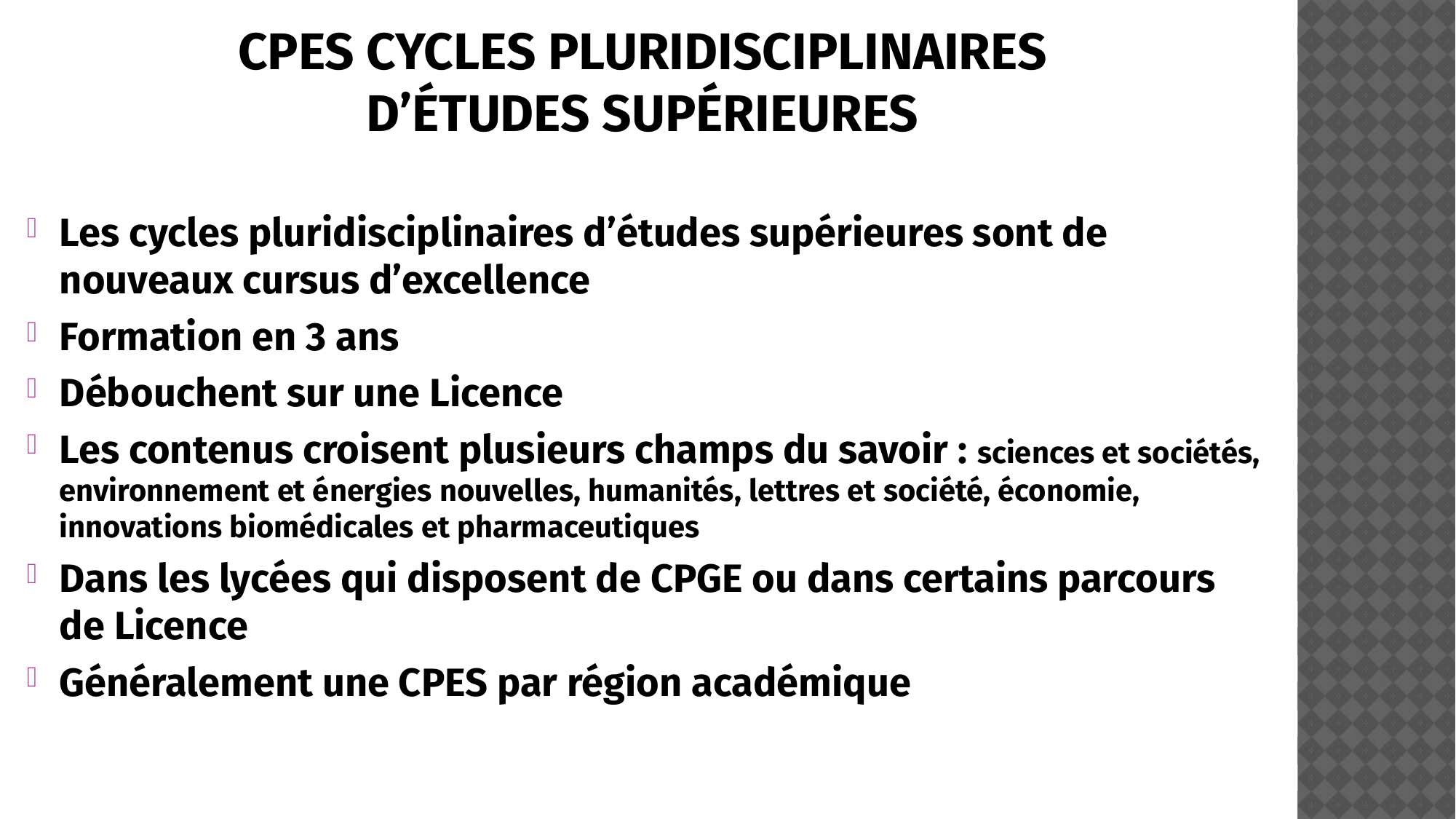

# CPES cycles pluridisciplinaires
d’études supérieures
Les cycles pluridisciplinaires d’études supérieures sont de nouveaux cursus d’excellence
Formation en 3 ans
Débouchent sur une Licence
Les contenus croisent plusieurs champs du savoir : sciences et sociétés, environnement et énergies nouvelles, humanités, lettres et société, économie, innovations biomédicales et pharmaceutiques
Dans les lycées qui disposent de CPGE ou dans certains parcours de Licence
Généralement une CPES par région académique